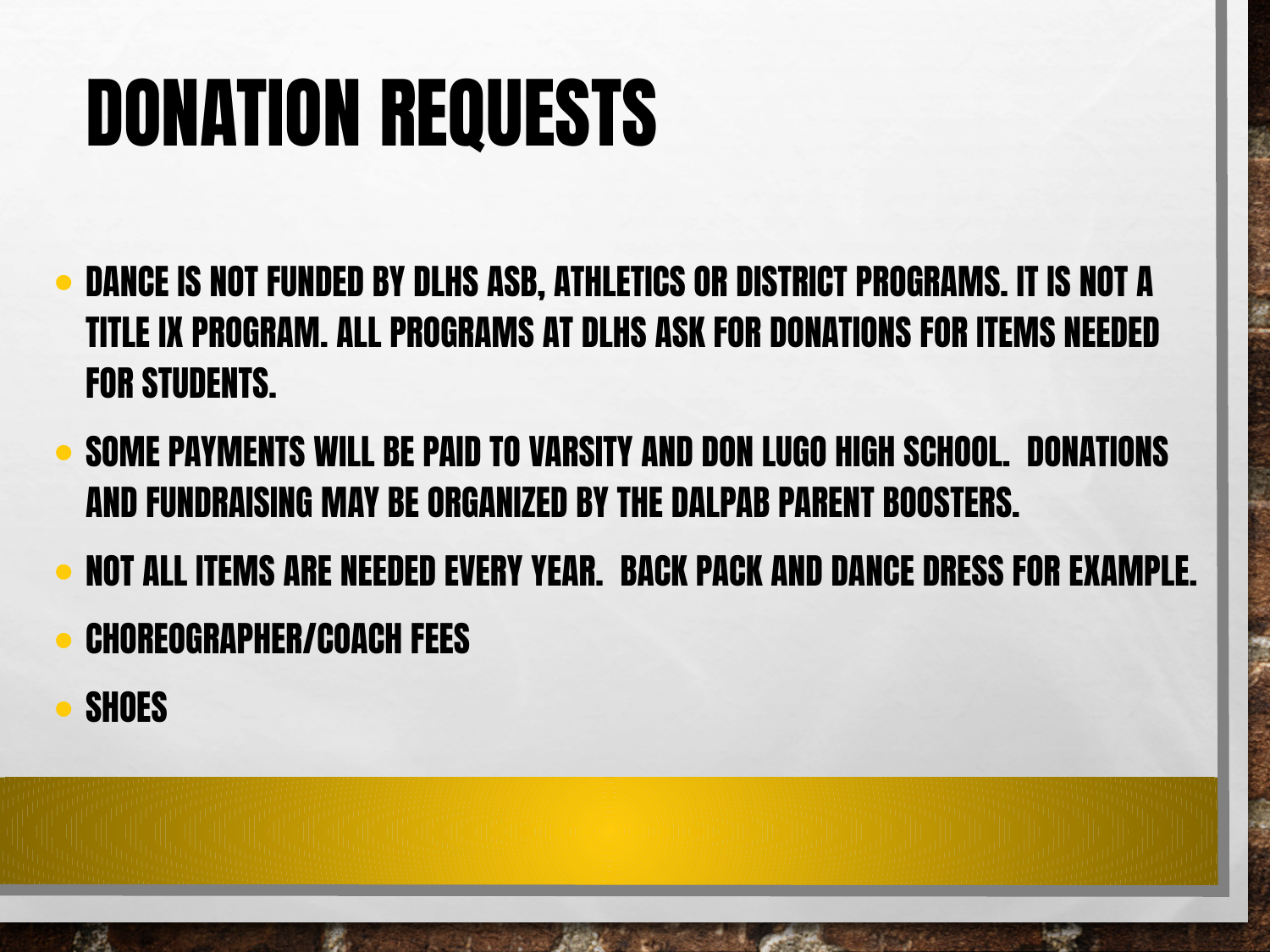

# Donation Requests
DANCE is not funded by DLHS ASB, athletics or district programs. It is not a Title IX program. All programs at DLHS ask for donations for items needed for students.
SOME PAYMENTS WILL BE PAID TO VARSITY AND DON LUGO HIGH SCHOOL.  DONATIONS AND FUNDRAISING MAY BE ORGANIZED BY THE DALPAB PARENT BOOSTERS.
Not all items are needed every year.  BACK PACK AND DANCE DRESS FOR EXAMPLE.
Choreographer/Coach fees
Shoes